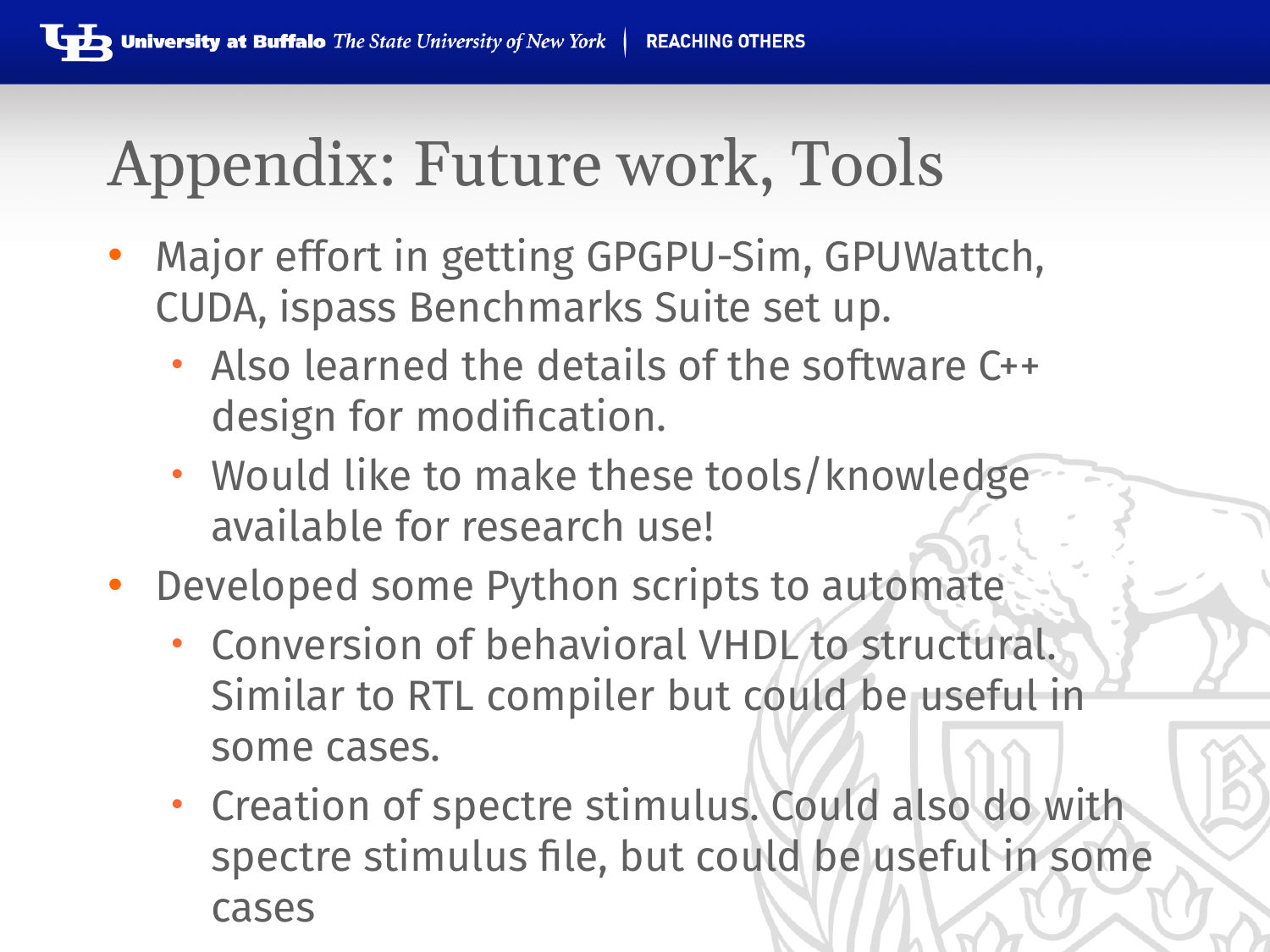

# Appendix: Future work, Tools
Major effort in getting GPGPU-Sim, GPUWattch, CUDA, ispass Benchmarks Suite set up.
Also learned the details of the software C++ design for modification.
Would like to make these tools/knowledge available for research use!
Developed some Python scripts to automate
Conversion of behavioral VHDL to structural. Similar to RTL compiler but could be useful in some cases.
Creation of spectre stimulus. Could also do with spectre stimulus file, but could be useful in some cases